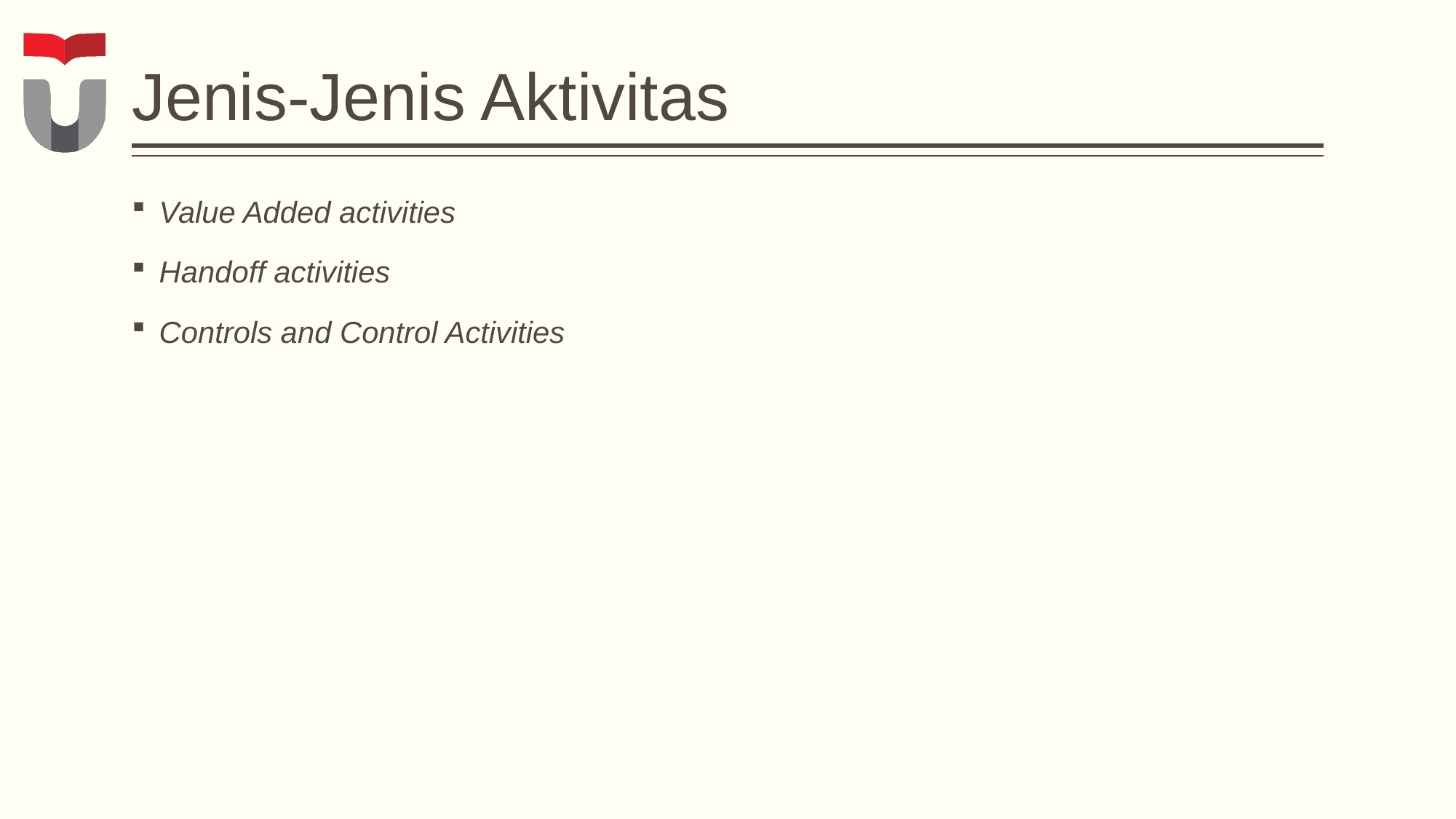

# Jenis-Jenis Aktivitas
Value Added activities
Handoff activities
Controls and Control Activities